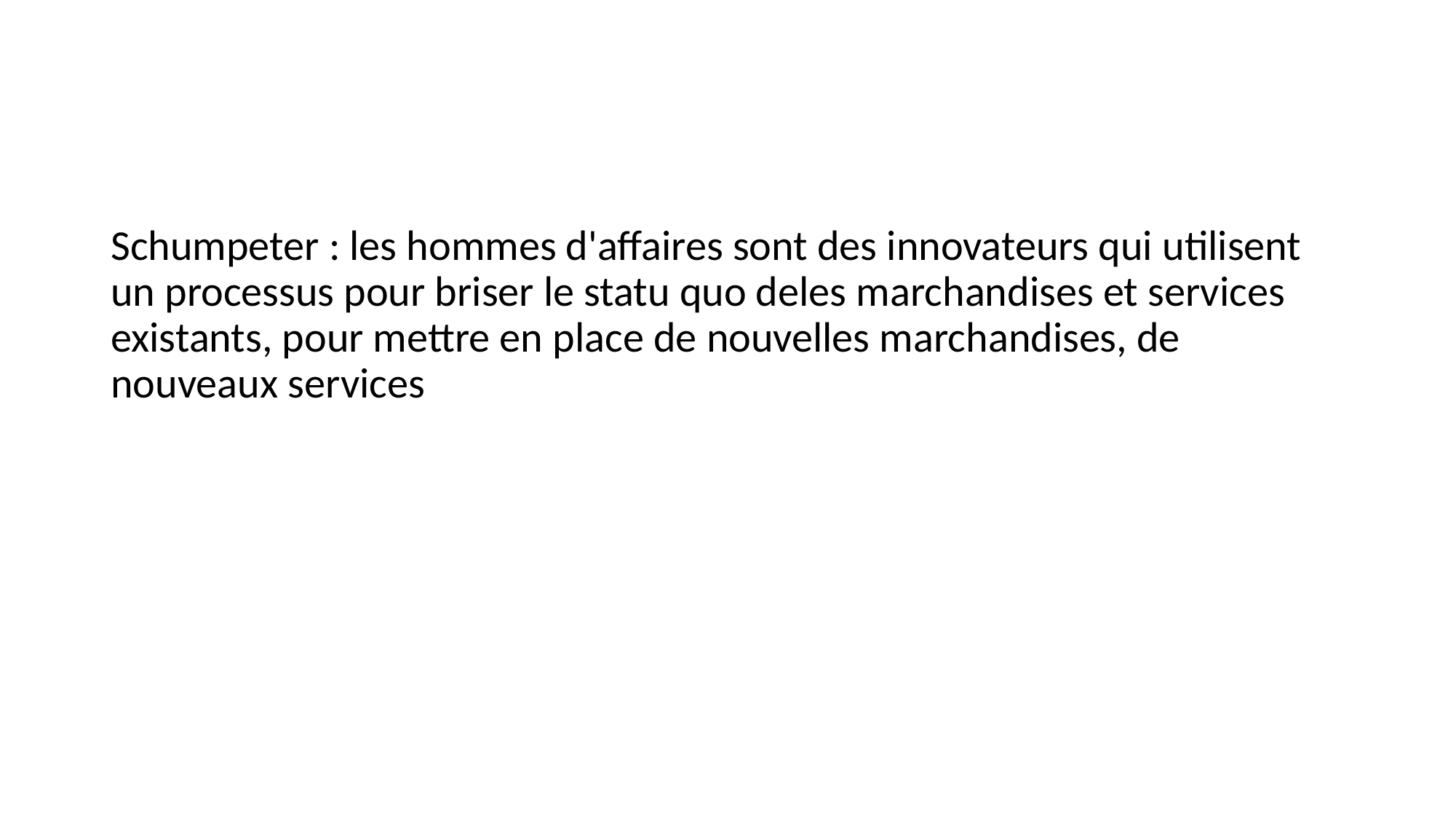

#
Schumpeter : les hommes d'affaires sont des innovateurs qui utilisent un processus pour briser le statu quo deles marchandises et services existants, pour mettre en place de nouvelles marchandises, de nouveaux services
1934 : Schumpeter : les hommes d'affaires sont des innovateurs qui utilisent un processus pour briser le statu quo de

1934 : Schumpeter : les hommes d'affaires sont des innovateurs qui utilisent un processus pour briser le statu quo de

les marchandises et services existants, pour mettre en place de nouvelles marchandises, de nouveaux services
les marchandises et services existants, pour mettre en place de nouvelles marchandises, de nouveaux services